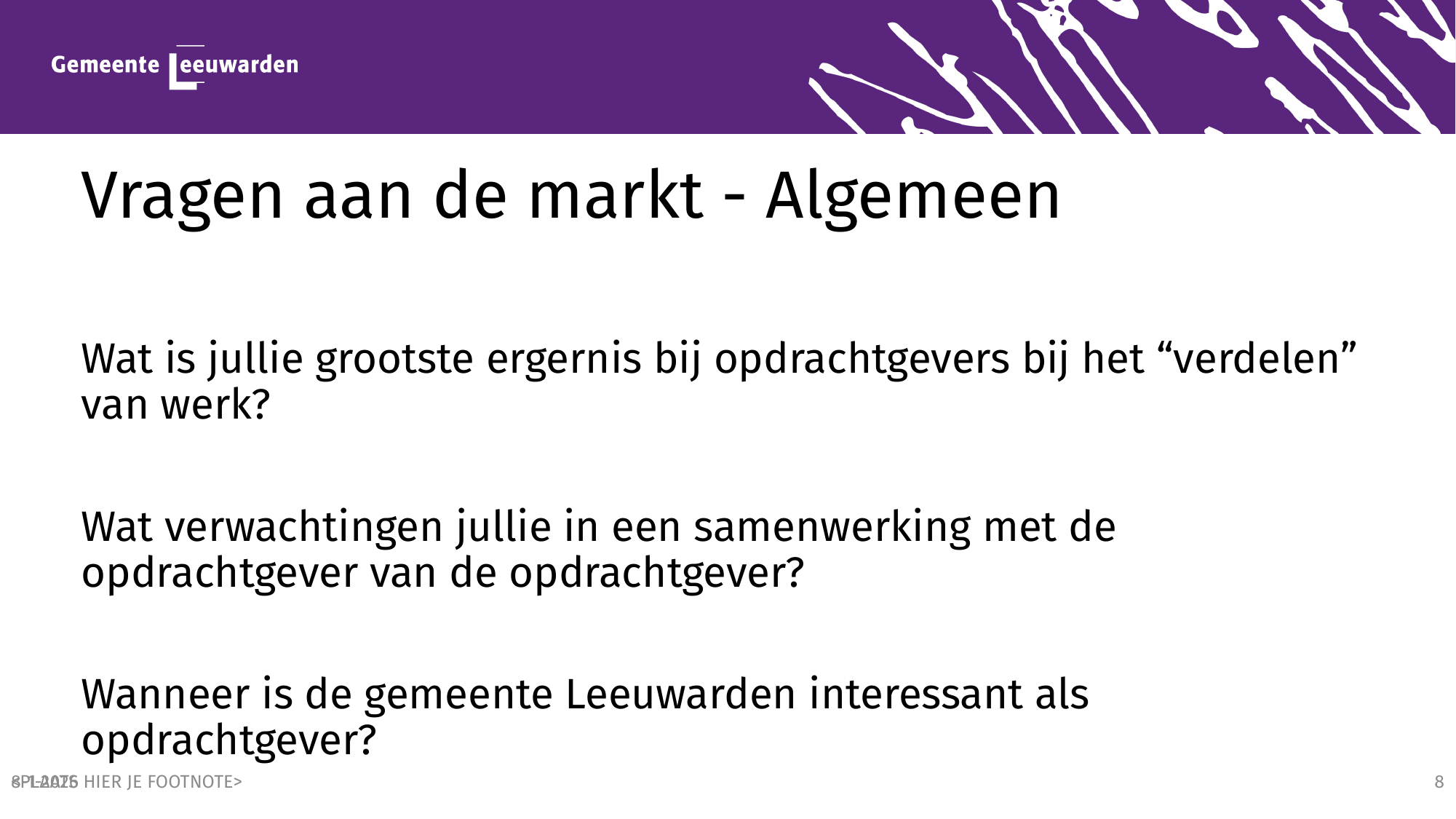

# Vragen aan de markt - Algemeen

Wat is jullie grootste ergernis bij opdrachtgevers bij het “verdelen” van werk?

Wat verwachtingen jullie in een samenwerking met de opdrachtgever van de opdrachtgever?

Wanneer is de gemeente Leeuwarden interessant als opdrachtgever?

8-1-2026
<PLAATS HIER JE FOOTNOTE>
8